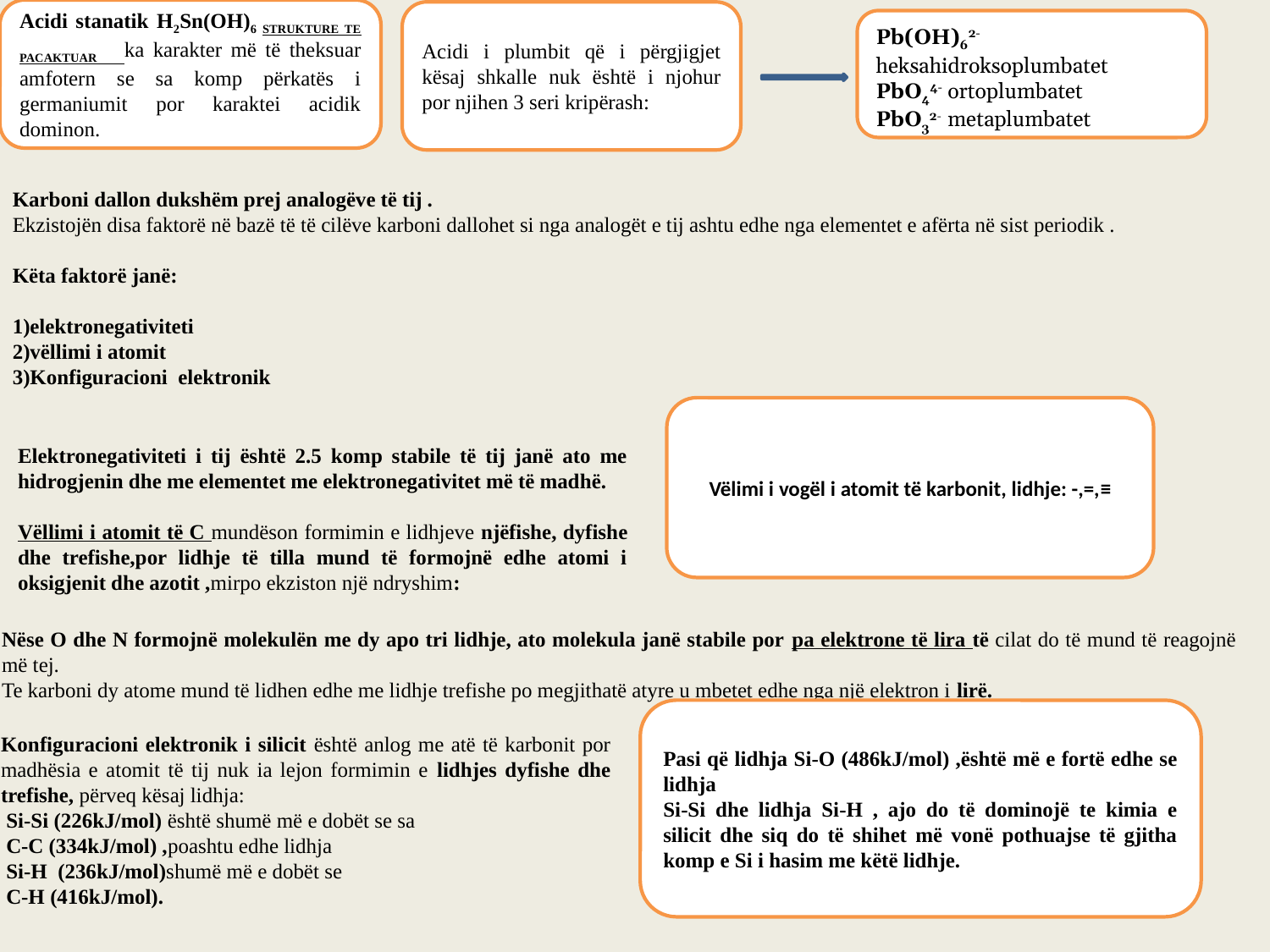

Acidi stanatik H2Sn(OH)6 STRUKTURE TE PACAKTUAR    ka karakter më të theksuar amfotern se sa komp përkatës i germaniumit por karaktei acidik dominon.
Acidi i plumbit që i përgjigjet kësaj shkalle nuk është i njohur por njihen 3 seri kripërash:
Pb(OH)62- heksahidroksoplumbatet
PbO44- ortoplumbatet
PbO32-  metaplumbatet

Karboni dallon dukshëm prej analogëve të tij .
Ekzistojën disa faktorë në bazë të të cilëve karboni dallohet si nga analogët e tij ashtu edhe nga elementet e afërta në sist periodik .

Këta faktorë janë:

1)elektronegativiteti
2)vëllimi i atomit
3)Konfiguracioni  elektronik

Elektronegativiteti i tij është 2.5 komp stabile të tij janë ato me hidrogjenin dhe me elementet me elektronegativitet më të madhë.

Vëllimi i atomit të C mundëson formimin e lidhjeve njëfishe, dyfishe dhe trefishe,por lidhje të tilla mund të formojnë edhe atomi i oksigjenit dhe azotit ,mirpo ekziston një ndryshim:
Vëlimi i vogël i atomit të karbonit, lidhje: -,=,≡
Nëse O dhe N formojnë molekulën me dy apo tri lidhje, ato molekula janë stabile por pa elektrone të lira të cilat do të mund të reagojnë më tej.
Te karboni dy atome mund të lidhen edhe me lidhje trefishe po megjithatë atyre u mbetet edhe nga një elektron i lirë.
Pasi që lidhja Si-O (486kJ/mol) ,është më e fortë edhe se lidhja
Si-Si dhe lidhja Si-H , ajo do të dominojë te kimia e silicit dhe siq do të shihet më vonë pothuajse të gjitha komp e Si i hasim me këtë lidhje.
Konfiguracioni elektronik i silicit është anlog me atë të karbonit por madhësia e atomit të tij nuk ia lejon formimin e lidhjes dyfishe dhe trefishe, përveq kësaj lidhja:
 Si-Si (226kJ/mol) është shumë më e dobët se sa
 C-C (334kJ/mol) ,poashtu edhe lidhja
 Si-H  (236kJ/mol)shumë më e dobët se
 C-H (416kJ/mol).